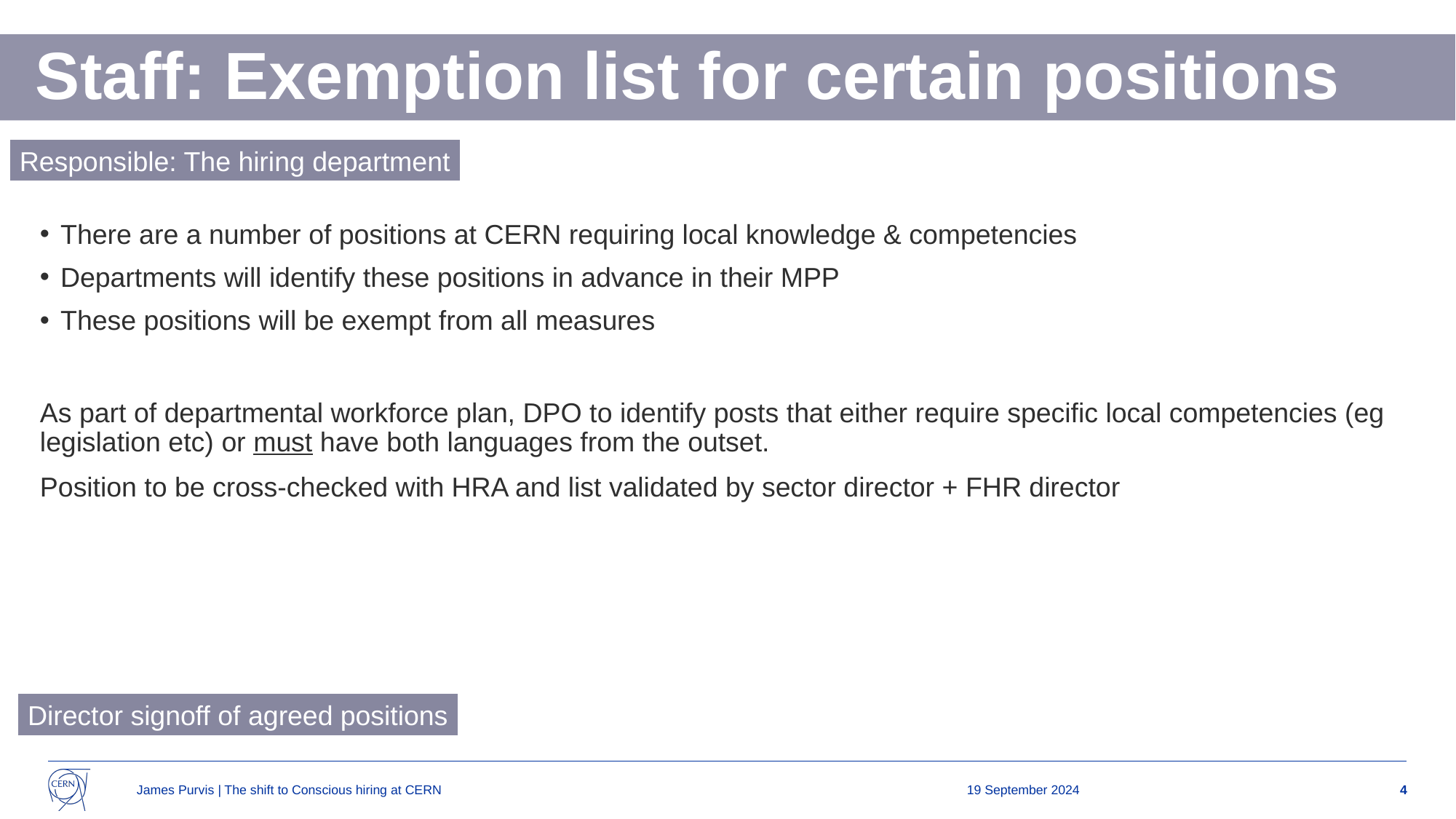

Staff: Exemption list for certain positions
Responsible: The hiring department
There are a number of positions at CERN requiring local knowledge & competencies
Departments will identify these positions in advance in their MPP
These positions will be exempt from all measures

As part of departmental workforce plan, DPO to identify posts that either require specific local competencies (eg legislation etc) or must have both languages from the outset.
Position to be cross-checked with HRA and list validated by sector director + FHR director

Director signoff of agreed positions
James Purvis | The shift to Conscious hiring at CERN
19 September 2024
4